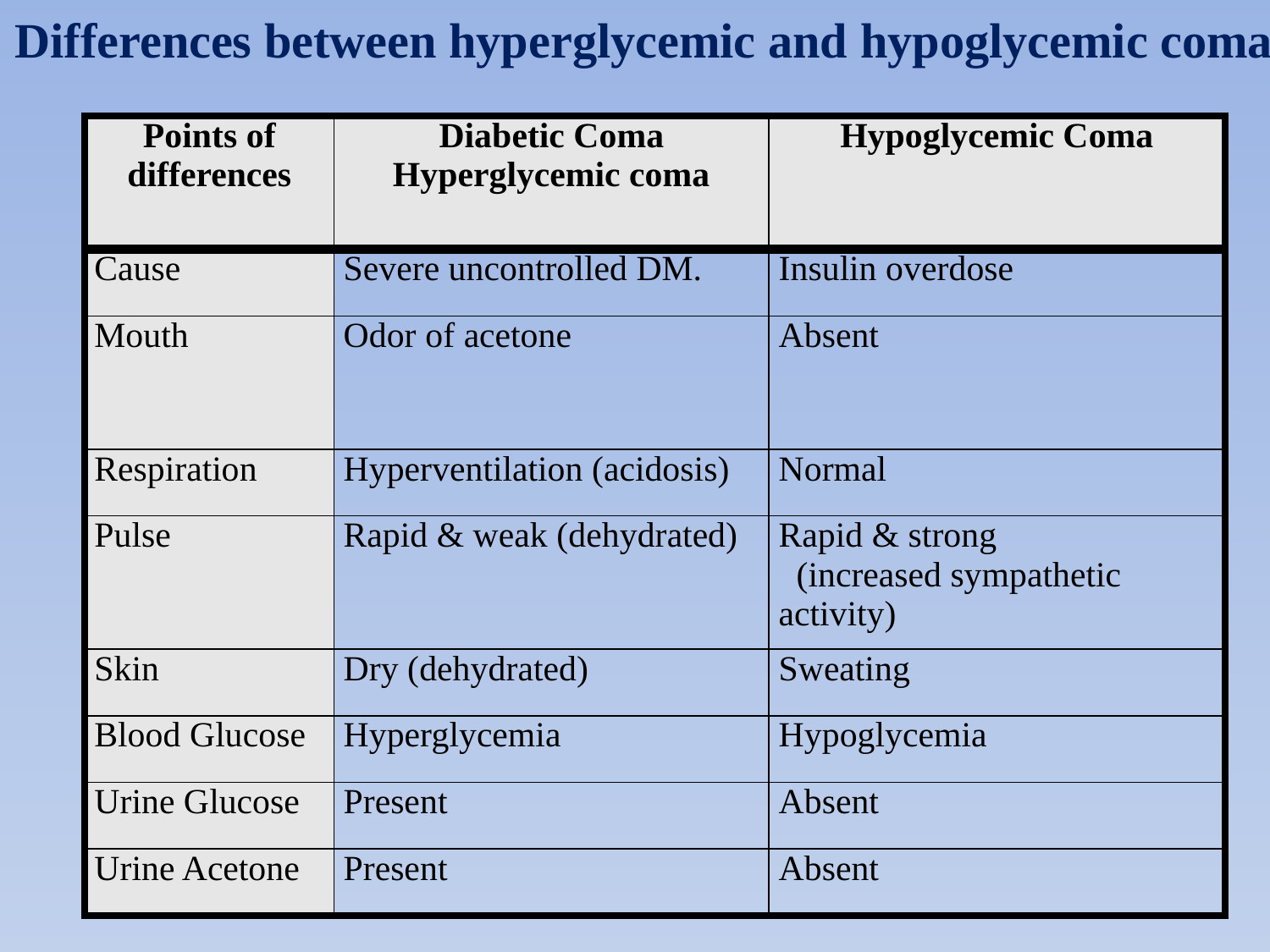

Differences between hyperglycemic and hypoglycemic coma

| Points of differences | Diabetic Coma Hyperglycemic coma | Hypoglycemic Coma |
| --- | --- | --- |
| Cause | Severe uncontrolled DM. | Insulin overdose |
| Mouth | Odor of acetone | Absent |
| Respiration | Hyperventilation (acidosis) | Normal |
| Pulse | Rapid & weak (dehydrated) | Rapid & strong (increased sympathetic activity) |
| Skin | Dry (dehydrated) | Sweating |
| Blood Glucose | Hyperglycemia | Hypoglycemia |
| Urine Glucose | Present | Absent |
| Urine Acetone | Present | Absent |